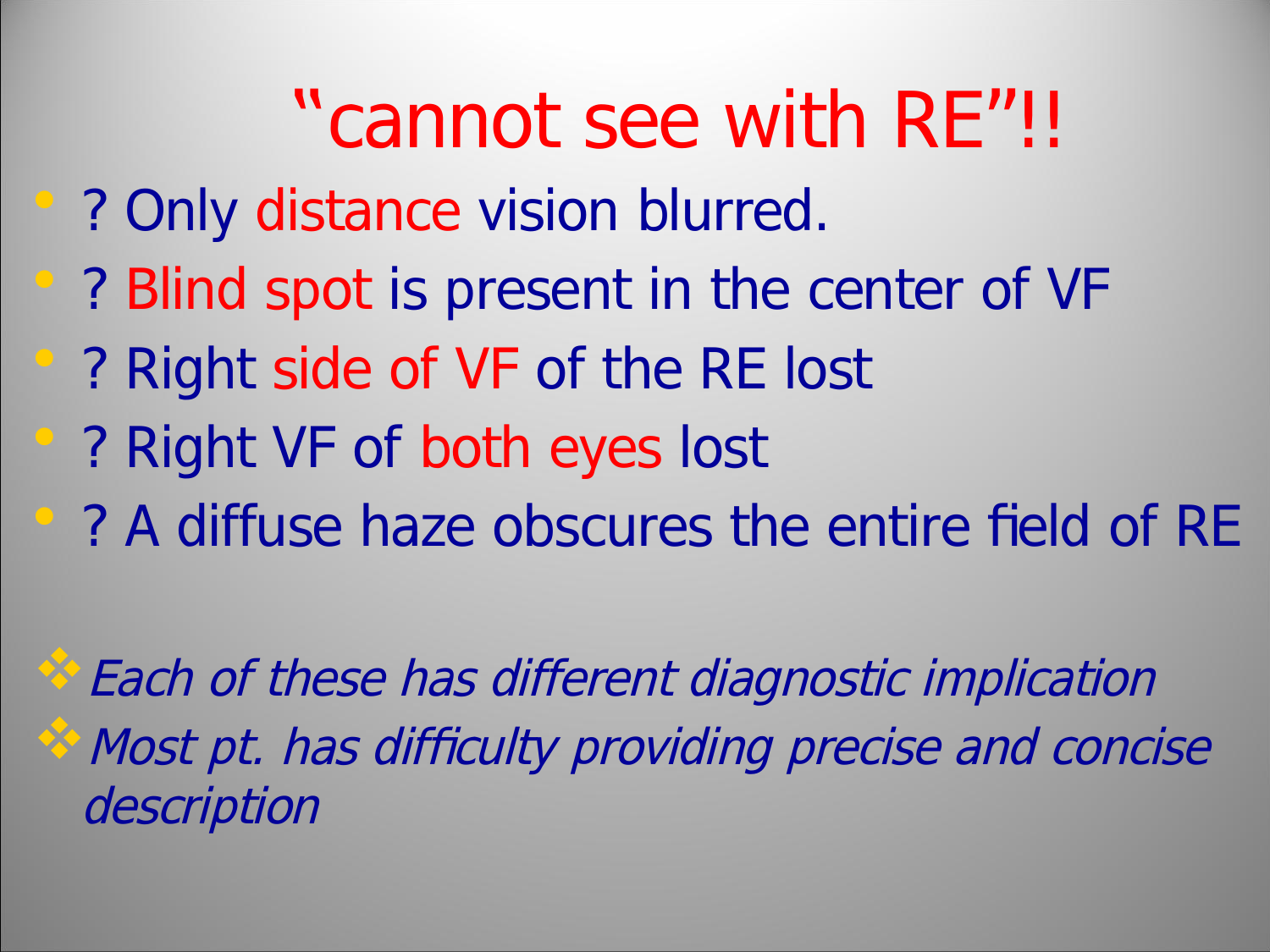

“cannot see with RE”!!
? Only distance vision blurred.
? Blind spot is present in the center of VF
? Right side of VF of the RE lost
? Right VF of both eyes lost
? A diffuse haze obscures the entire field of RE

Each of these has different diagnostic implication
Most pt. has difficulty providing precise and concise description